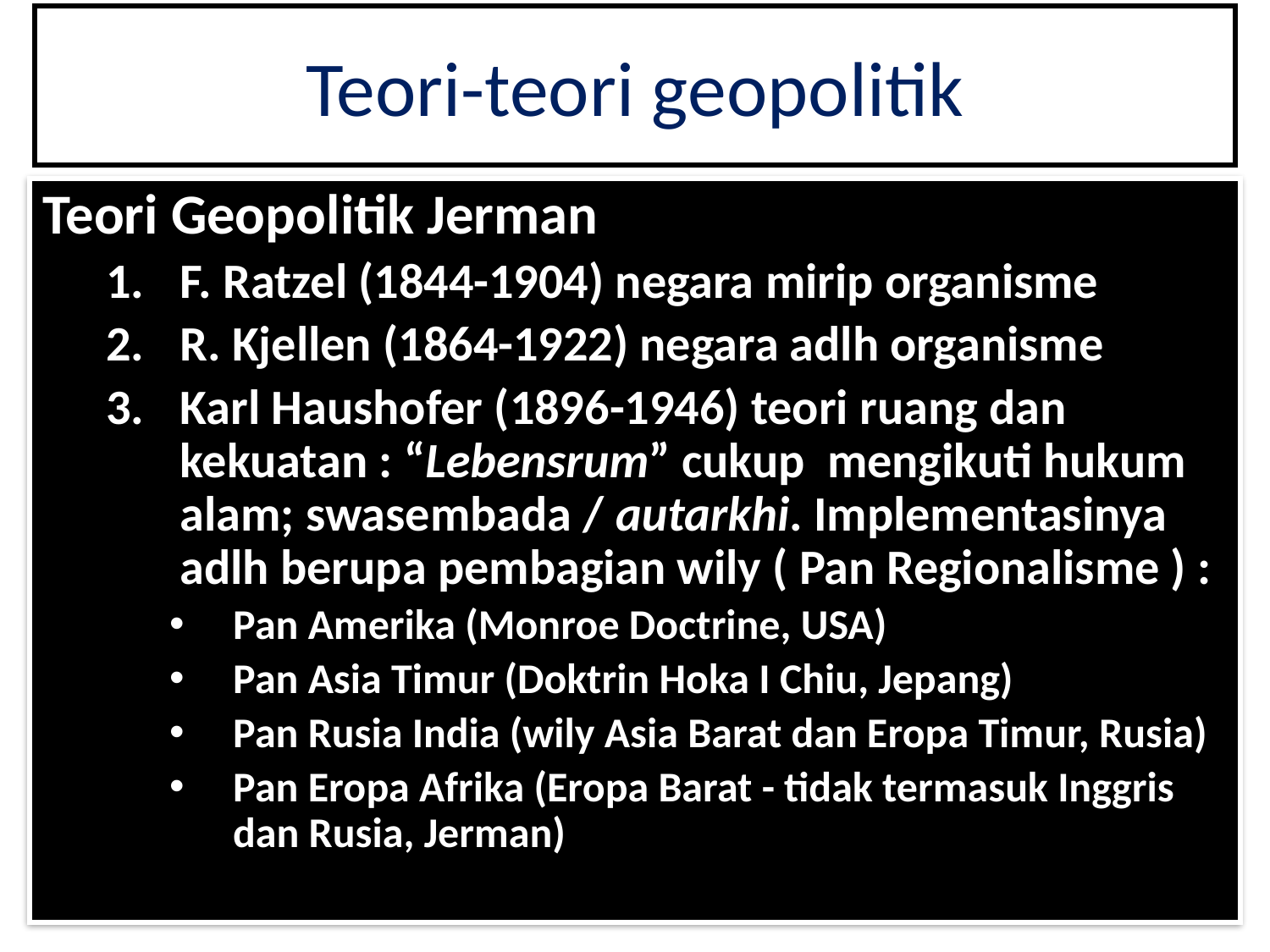

# Teori-teori geopolitik
Teori Geopolitik Jerman
F. Ratzel (1844-1904) negara mirip organisme
R. Kjellen (1864-1922) negara adlh organisme
Karl Haushofer (1896-1946) teori ruang dan kekuatan : “Lebensrum” cukup  mengikuti hukum alam; swasembada / autarkhi. Implementasinya adlh berupa pembagian wily ( Pan Regionalisme ) :
Pan Amerika (Monroe Doctrine, USA)
Pan Asia Timur (Doktrin Hoka I Chiu, Jepang)
Pan Rusia India (wily Asia Barat dan Eropa Timur, Rusia)
Pan Eropa Afrika (Eropa Barat - tidak termasuk Inggris dan Rusia, Jerman)